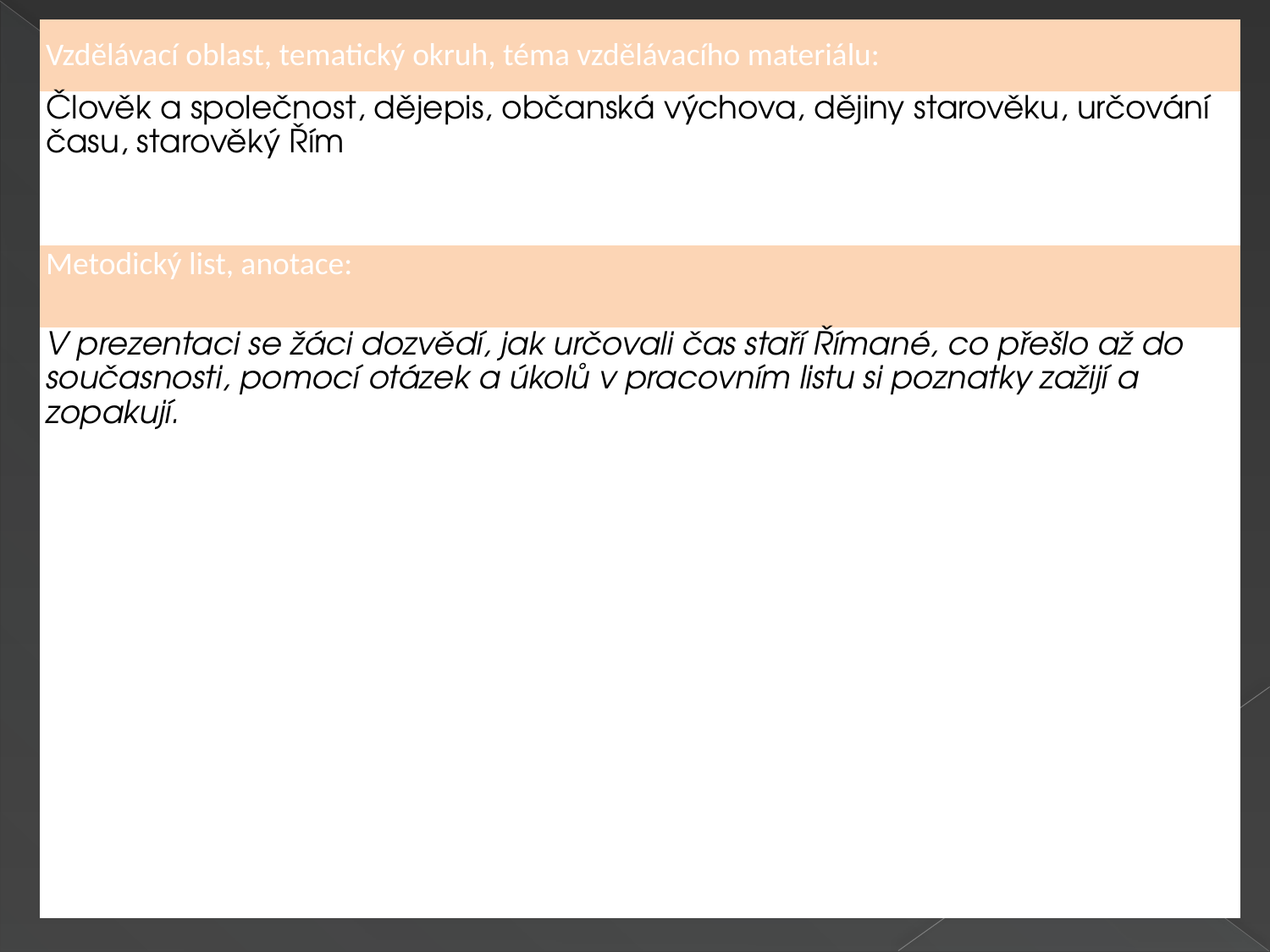

| Vzdělávací oblast, tematický okruh, téma vzdělávacího materiálu: |
| --- |
| Člověk a společnost, dějepis, občanská výchova, dějiny starověku, určování času, starověký Řím |
| Metodický list, anotace: |
| V prezentaci se žáci dozvědí, jak určovali čas staří Římané, co přešlo až do současnosti, pomocí otázek a úkolů v pracovním listu si poznatky zažijí a zopakují. |